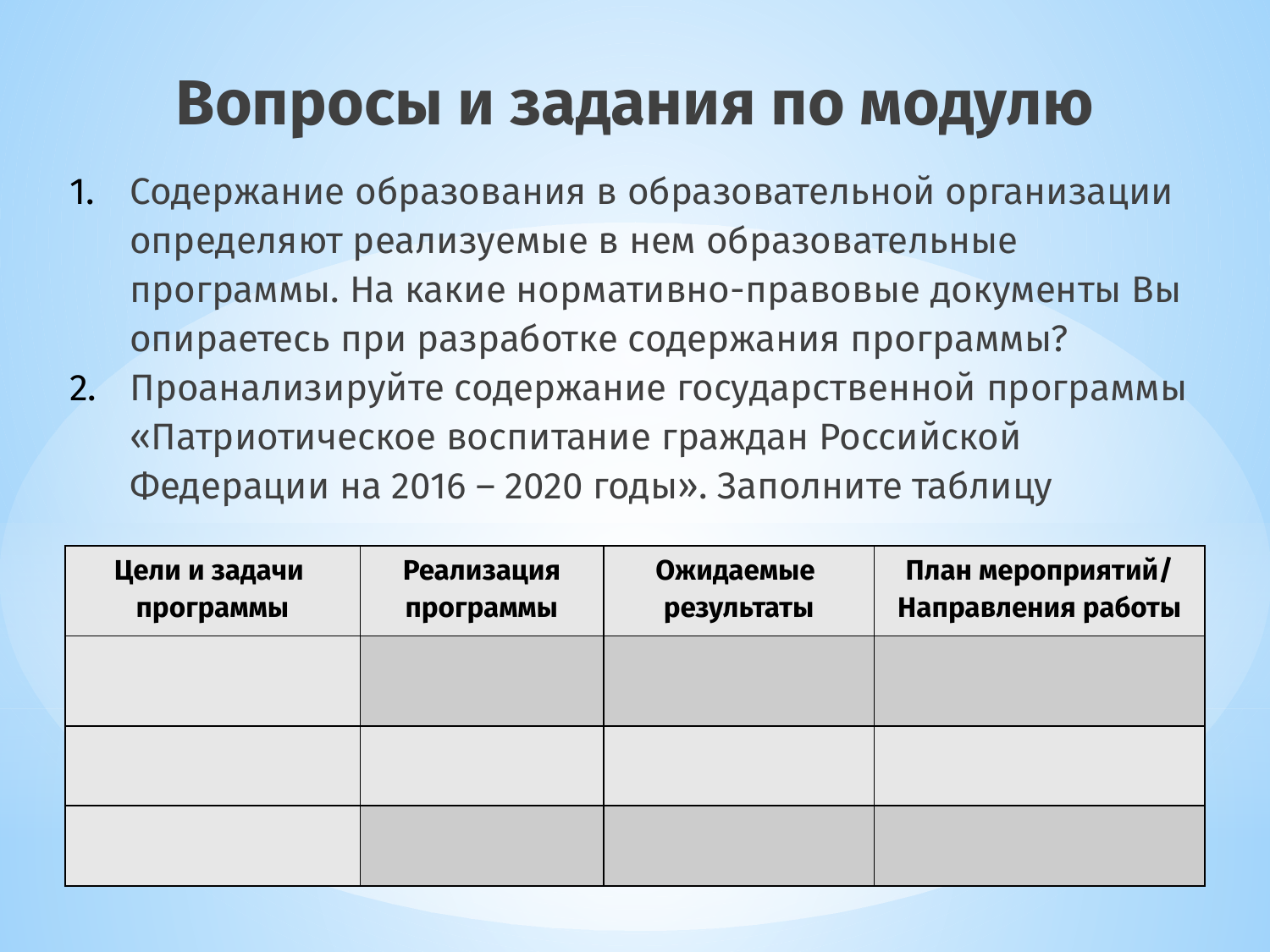

Вопросы и задания по модулю
Содержание образования в образовательной организации определяют реализуемые в нем образовательные программы. На какие нормативно-правовые документы Вы опираетесь при разработке содержания программы?
Проанализируйте содержание государственной программы «Патриотическое воспитание граждан Российской Федерации на 2016 – 2020 годы». Заполните таблицу
| Цели и задачи программы | Реализация программы | Ожидаемые результаты | План мероприятий/ Направления работы |
| --- | --- | --- | --- |
|  |  |  |  |
|  |  |  |  |
|  |  |  |  |